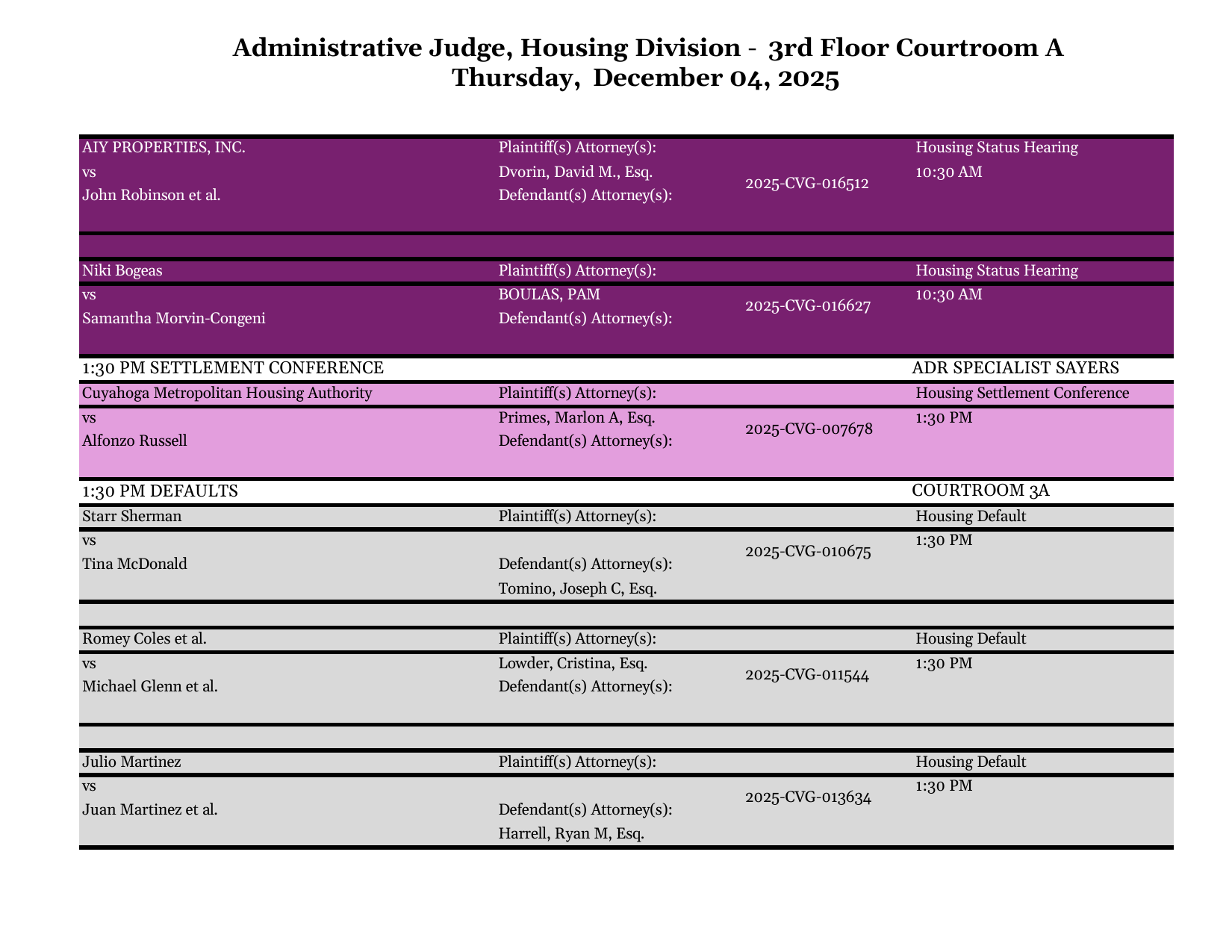

Administrative Judge, Housing Division - 3rd Floor Courtroom A Thursday, December 04, 2025
| AIY PROPERTIES, INC. | Plaintiff(s) Attorney(s): |  | Housing Status Hearing |
| --- | --- | --- | --- |
| vs | Dvorin, David M., Esq. | 2025-CVG-016512 | 10:30 AM |
| John Robinson et al. | Defendant(s) Attorney(s): |  |  |
|  |  |  |  |
| Niki Bogeas | Plaintiff(s) Attorney(s): |  | Housing Status Hearing |
| vs | BOULAS, PAM | 2025-CVG-016627 | 10:30 AM |
| Samantha Morvin-Congeni | Defendant(s) Attorney(s): |  |  |
| 1:30 PM SETTLEMENT CONFERENCE |  |  | ADR SPECIALIST SAYERS |
| Cuyahoga Metropolitan Housing Authority | Plaintiff(s) Attorney(s): |  | Housing Settlement Conference |
| vs | Primes, Marlon A, Esq. | 2025-CVG-007678 | 1:30 PM |
| Alfonzo Russell | Defendant(s) Attorney(s): |  |  |
| 1:30 PM DEFAULTS |  |  | COURTROOM 3A |
| Starr Sherman | Plaintiff(s) Attorney(s): |  | Housing Default |
| vs |  | 2025-CVG-010675 | 1:30 PM |
| Tina McDonald | Defendant(s) Attorney(s): |  |  |
|  | Tomino, Joseph C, Esq. |  |  |
|  |  |  |  |
| Romey Coles et al. | Plaintiff(s) Attorney(s): |  | Housing Default |
| vs | Lowder, Cristina, Esq. | 2025-CVG-011544 | 1:30 PM |
| Michael Glenn et al. | Defendant(s) Attorney(s): |  |  |
|  |  |  |  |
| Julio Martinez | Plaintiff(s) Attorney(s): |  | Housing Default |
| vs |  | 2025-CVG-013634 | 1:30 PM |
| Juan Martinez et al. | Defendant(s) Attorney(s): |  |  |
|  | Harrell, Ryan M, Esq. |  |  |